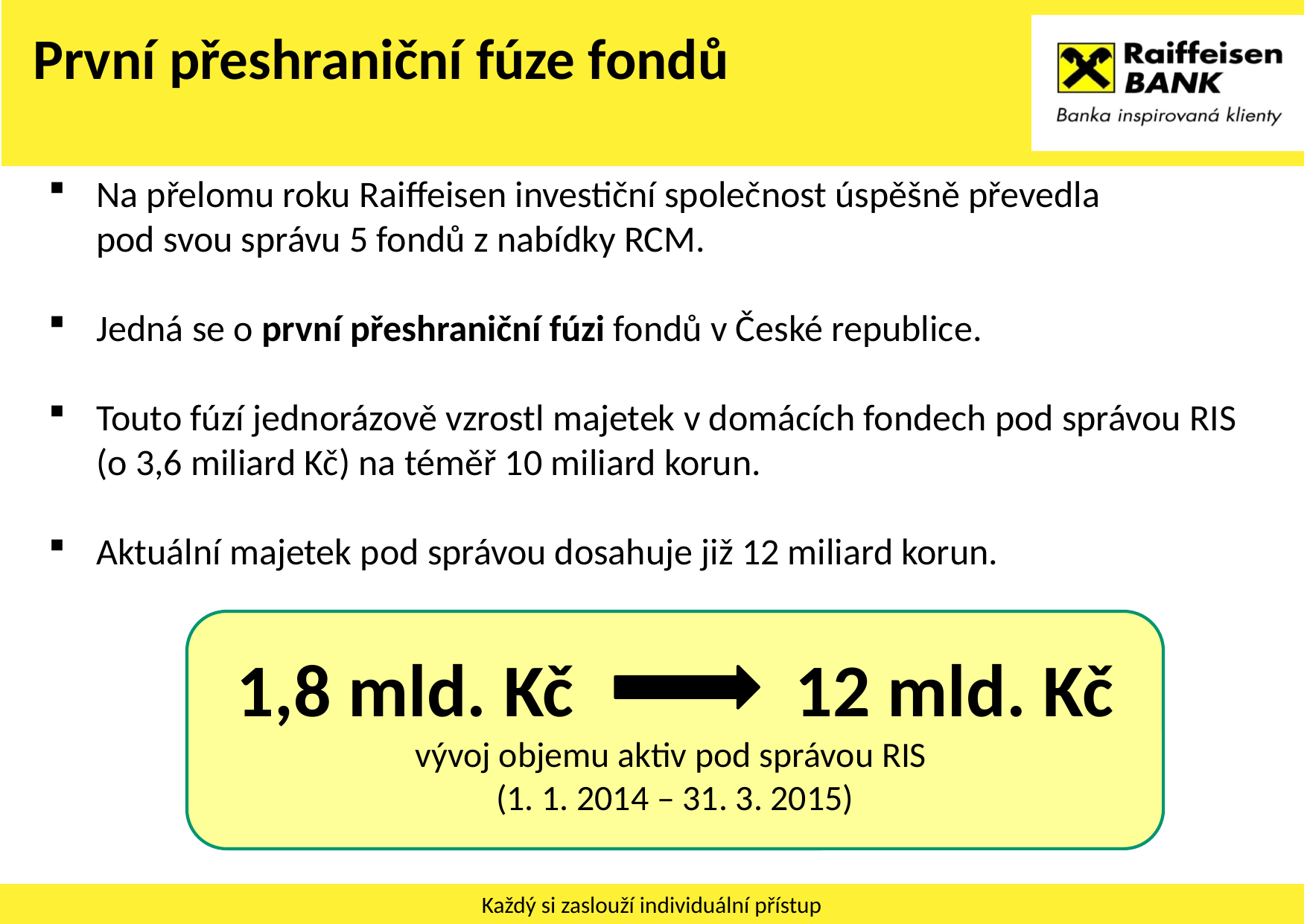

První přeshraniční fúze fondů

Na přelomu roku Raiffeisen investiční společnost úspěšně převedla
pod svou správu 5 fondů z nabídky RCM.

Jedná se o první přeshraniční fúzi fondů v České republice.

Touto fúzí jednorázově vzrostl majetek v domácích fondech pod správou RIS (o 3,6 miliard Kč) na téměř 10 miliard korun.

Aktuální majetek pod správou dosahuje již 12 miliard korun.

1,8 mld. Kč       	12 mld. Kč
vývoj objemu aktiv pod správou RIS
(1. 1. 2014 – 31. 3. 2015)